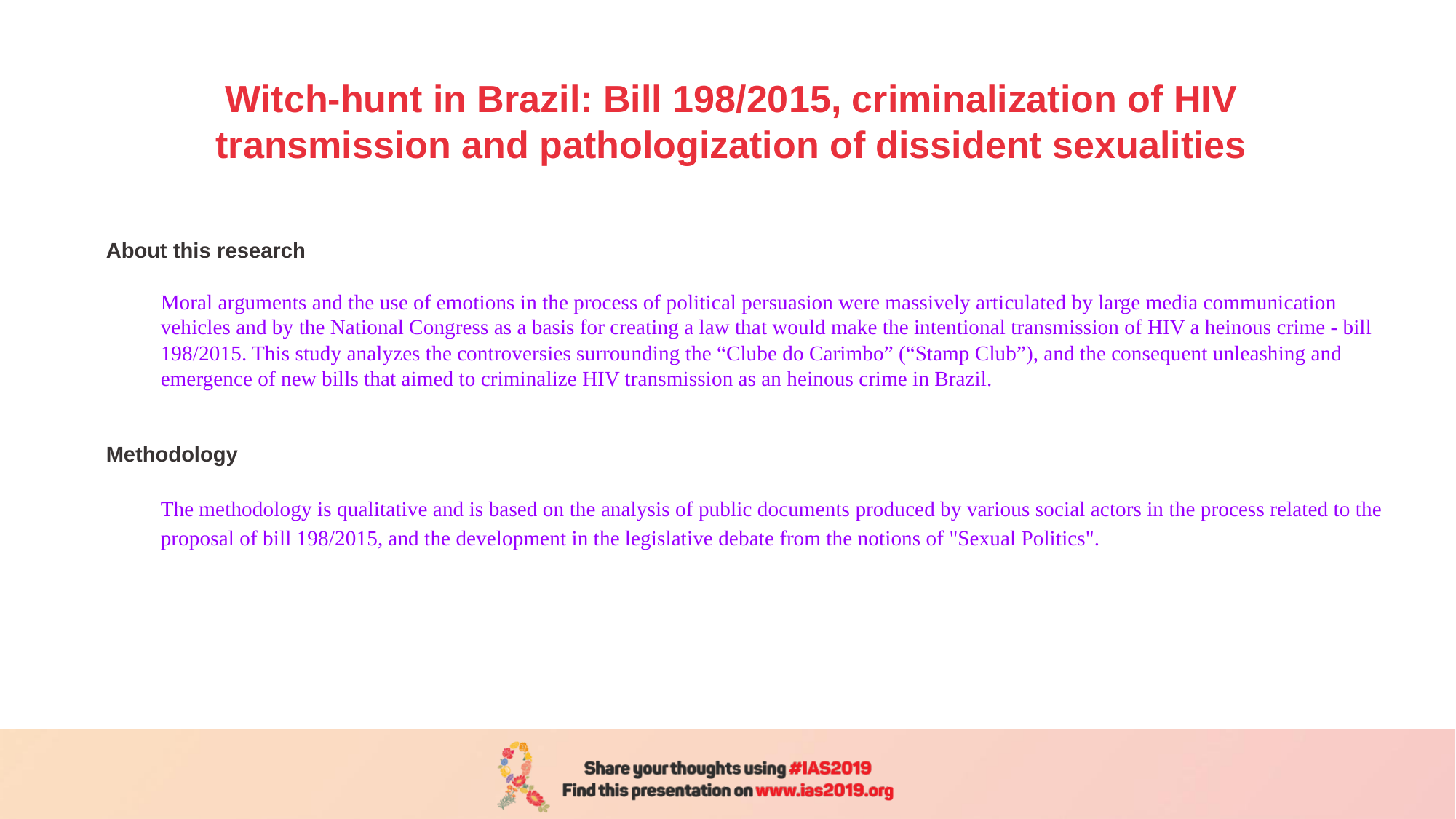

# Witch-hunt in Brazil: Bill 198/2015, criminalization of HIV transmission and pathologization of dissident sexualities

About this research

Moral arguments and the use of emotions in the process of political persuasion were massively articulated by large media communication vehicles and by the National Congress as a basis for creating a law that would make the intentional transmission of HIV a heinous crime - bill 198/2015. This study analyzes the controversies surrounding the “Clube do Carimbo” (“Stamp Club”), and the consequent unleashing and emergence of new bills that aimed to criminalize HIV transmission as an heinous crime in Brazil.

Methodology

The methodology is qualitative and is based on the analysis of public documents produced by various social actors in the process related to the proposal of bill 198/2015, and the development in the legislative debate from the notions of "Sexual Politics".